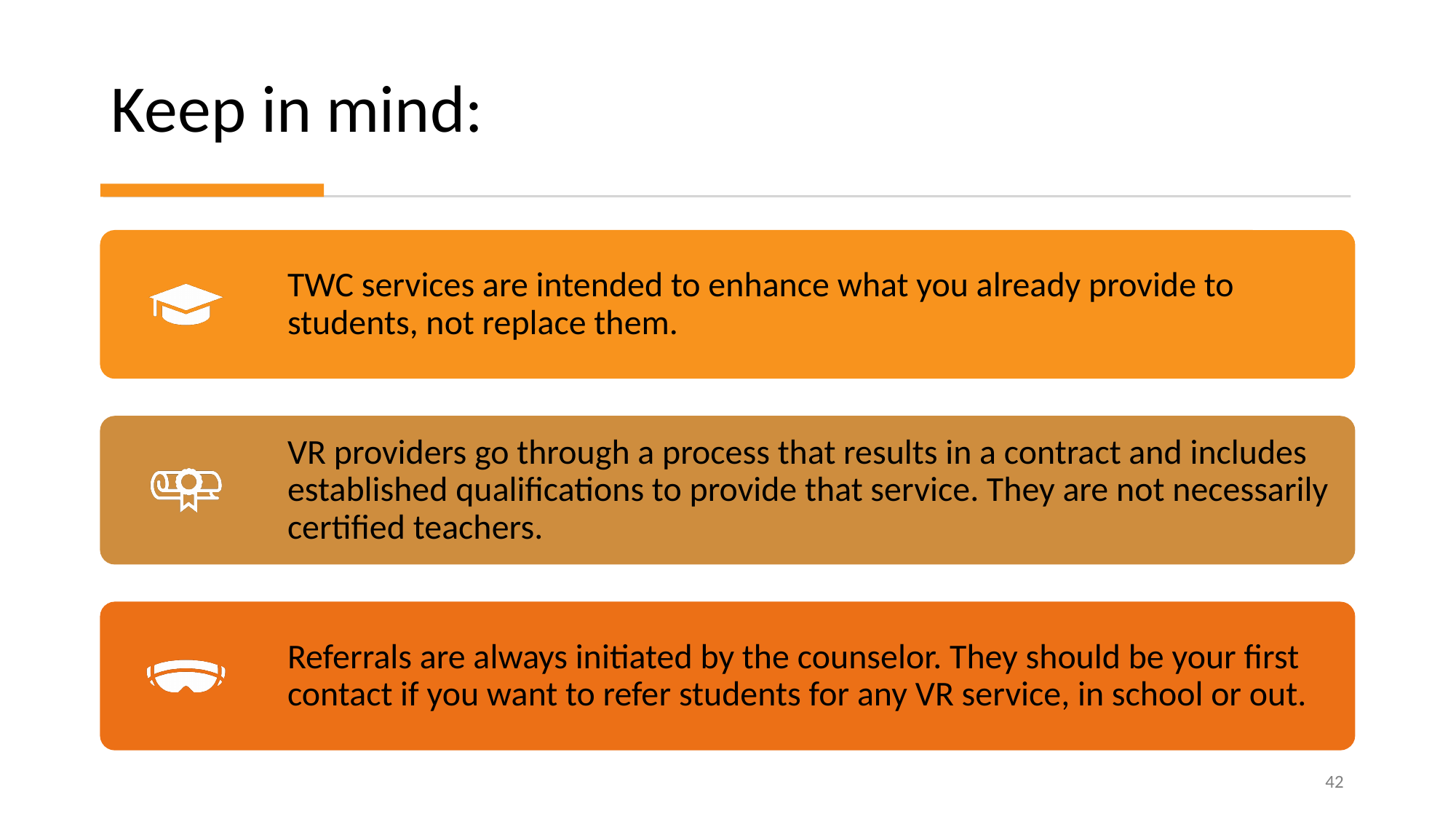

# Keep in mind:

TWC services are intended to enhance what you already provide to students, not replace them.
VR providers go through a process that results in a contract and includes established qualifications to provide that service. They are not necessarily certified teachers.
Referrals are always initiated by the counselor. They should be your first contact if you want to refer students for any VR service, in school or out.
42